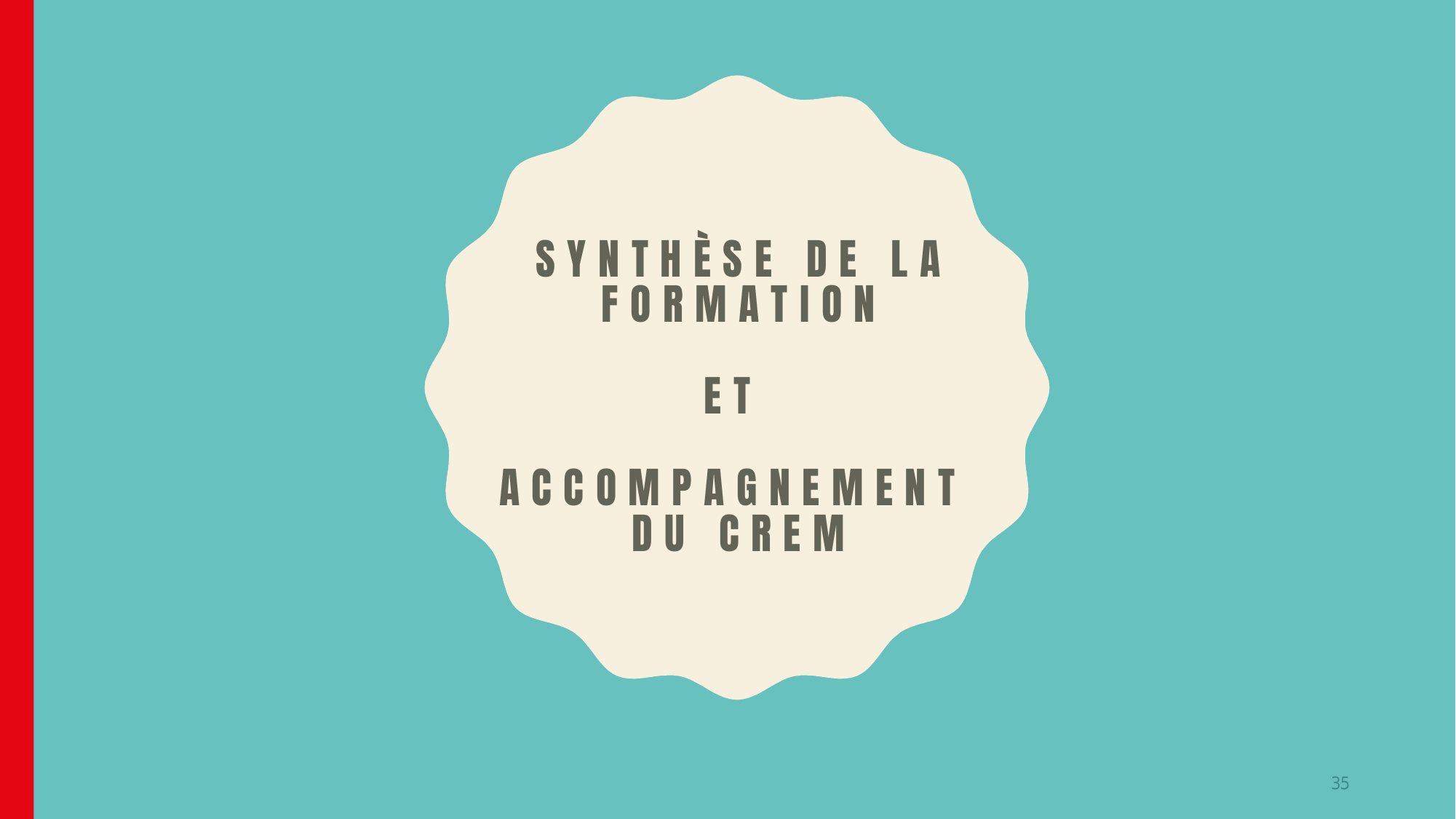

# Synthèse de la formation et accompagnement du CREM
35